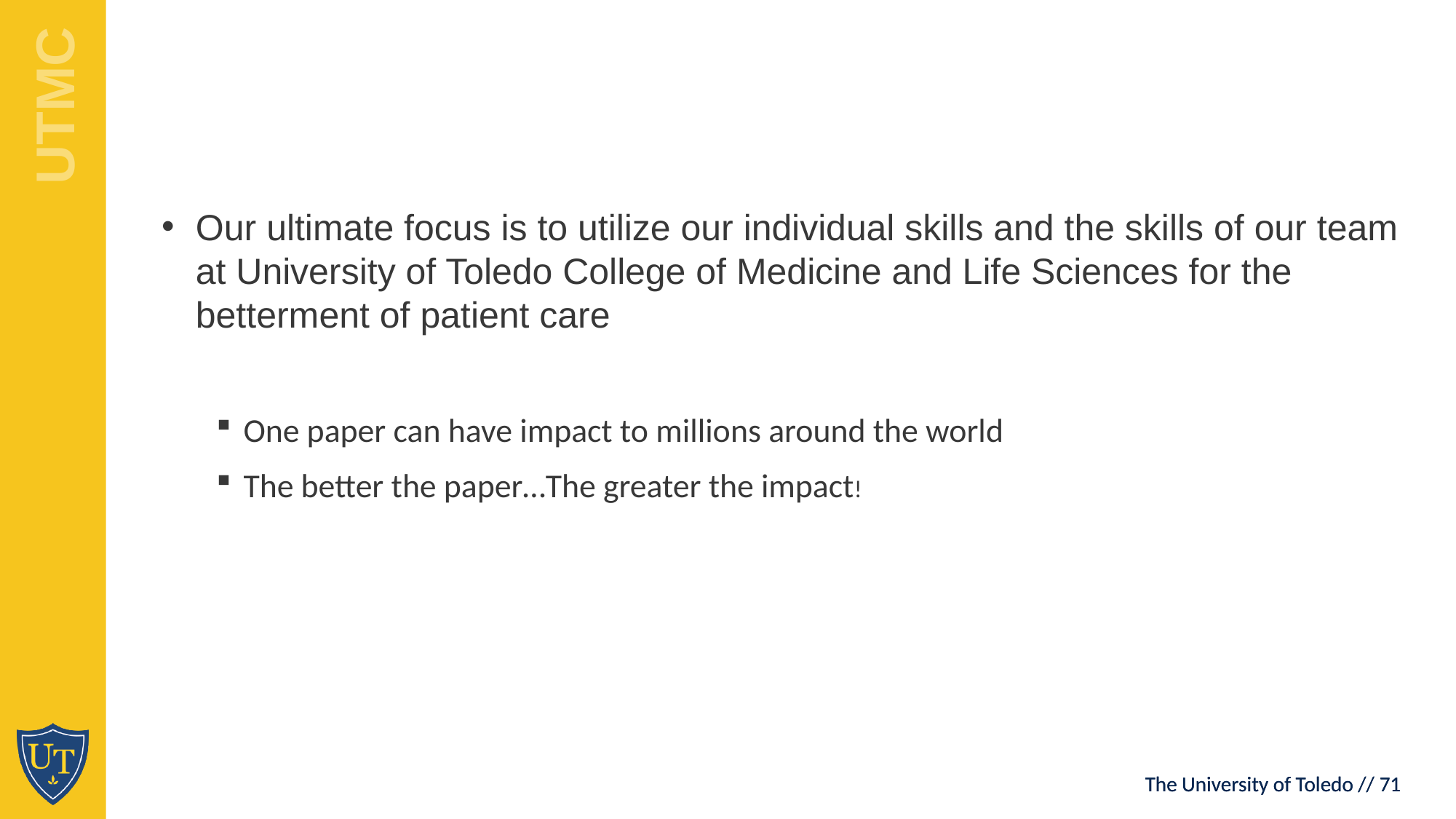

Our ultimate focus is to utilize our individual skills and the skills of our team at University of Toledo College of Medicine and Life Sciences for the betterment of patient care

One paper can have impact to millions around the world
The better the paper…The greater the impact!